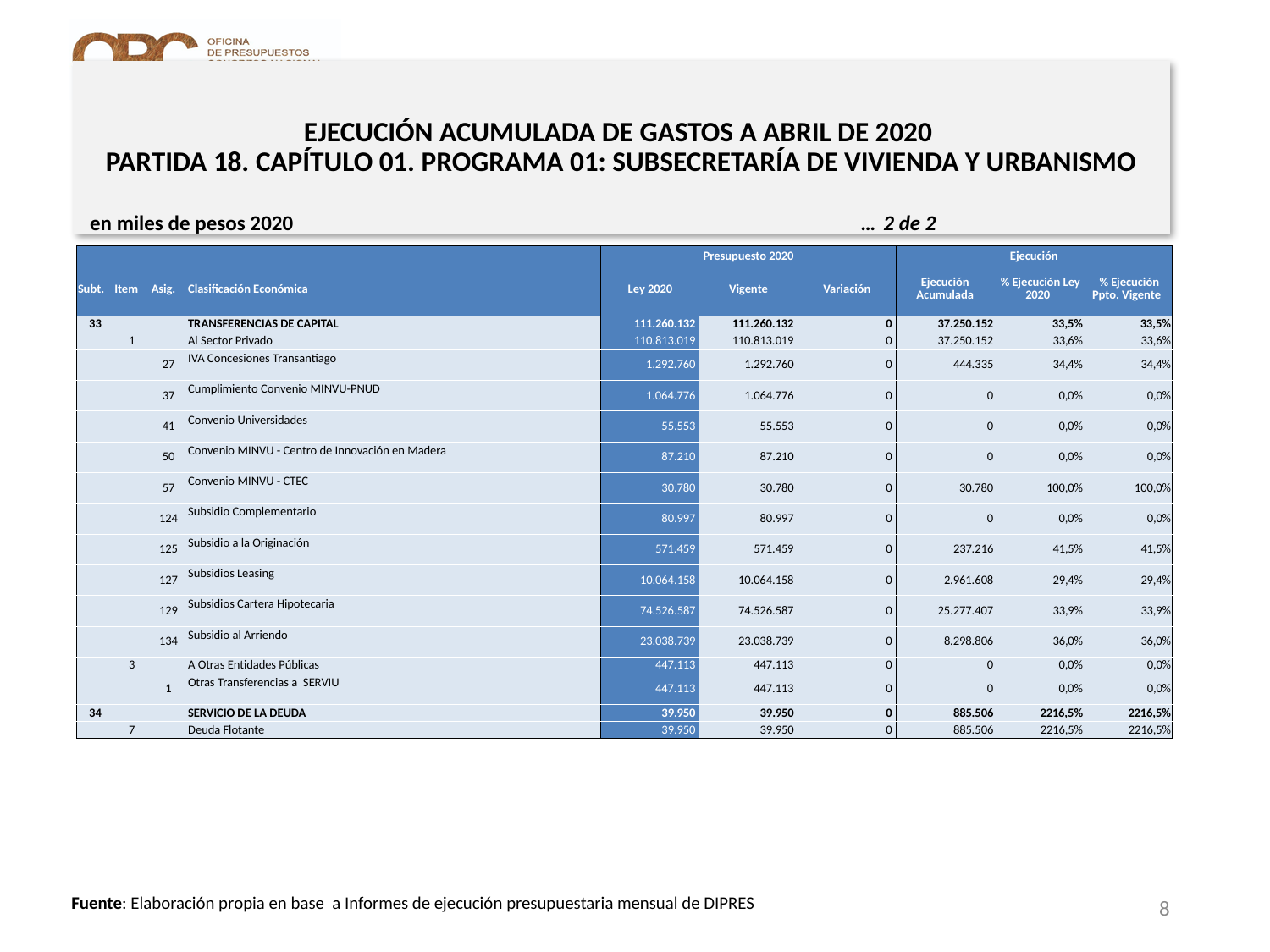

# EJECUCIÓN ACUMULADA DE GASTOS A ABRIL DE 2020 PARTIDA 18. CAPÍTULO 01. PROGRAMA 01: SUBSECRETARÍA DE VIVIENDA Y URBANISMO
en miles de pesos 2020                                                                                                                     … 2 de 2
|  |  |  |  | Presupuesto 2020 |  |  | Ejecución |  |  |
| --- | --- | --- | --- | --- | --- | --- | --- | --- | --- |
| Subt. | Item | Asig. | Clasificación Económica | Ley 2020 | Vigente | Variación | Ejecución Acumulada | % Ejecución Ley 2020 | % Ejecución Ppto. Vigente |
| 33 |  |  | TRANSFERENCIAS DE CAPITAL | 111.260.132 | 111.260.132 | 0 | 37.250.152 | 33,5% | 33,5% |
|  | 1 |  | Al Sector Privado | 110.813.019 | 110.813.019 | 0 | 37.250.152 | 33,6% | 33,6% |
|  |  | 27 | IVA Concesiones Transantiago | 1.292.760 | 1.292.760 | 0 | 444.335 | 34,4% | 34,4% |
|  |  | 37 | Cumplimiento Convenio MINVU-PNUD | 1.064.776 | 1.064.776 | 0 | 0 | 0,0% | 0,0% |
|  |  | 41 | Convenio Universidades | 55.553 | 55.553 | 0 | 0 | 0,0% | 0,0% |
|  |  | 50 | Convenio MINVU - Centro de Innovación en Madera | 87.210 | 87.210 | 0 | 0 | 0,0% | 0,0% |
|  |  | 57 | Convenio MINVU - CTEC | 30.780 | 30.780 | 0 | 30.780 | 100,0% | 100,0% |
|  |  | 124 | Subsidio Complementario | 80.997 | 80.997 | 0 | 0 | 0,0% | 0,0% |
|  |  | 125 | Subsidio a la Originación | 571.459 | 571.459 | 0 | 237.216 | 41,5% | 41,5% |
|  |  | 127 | Subsidios Leasing | 10.064.158 | 10.064.158 | 0 | 2.961.608 | 29,4% | 29,4% |
|  |  | 129 | Subsidios Cartera Hipotecaria | 74.526.587 | 74.526.587 | 0 | 25.277.407 | 33,9% | 33,9% |
|  |  | 134 | Subsidio al Arriendo | 23.038.739 | 23.038.739 | 0 | 8.298.806 | 36,0% | 36,0% |
|  | 3 |  | A Otras Entidades Públicas | 447.113 | 447.113 | 0 | 0 | 0,0% | 0,0% |
|  |  | 1 | Otras Transferencias a SERVIU | 447.113 | 447.113 | 0 | 0 | 0,0% | 0,0% |
| 34 |  |  | SERVICIO DE LA DEUDA | 39.950 | 39.950 | 0 | 885.506 | 2216,5% | 2216,5% |
|  | 7 |  | Deuda Flotante | 39.950 | 39.950 | 0 | 885.506 | 2216,5% | 2216,5% |
8